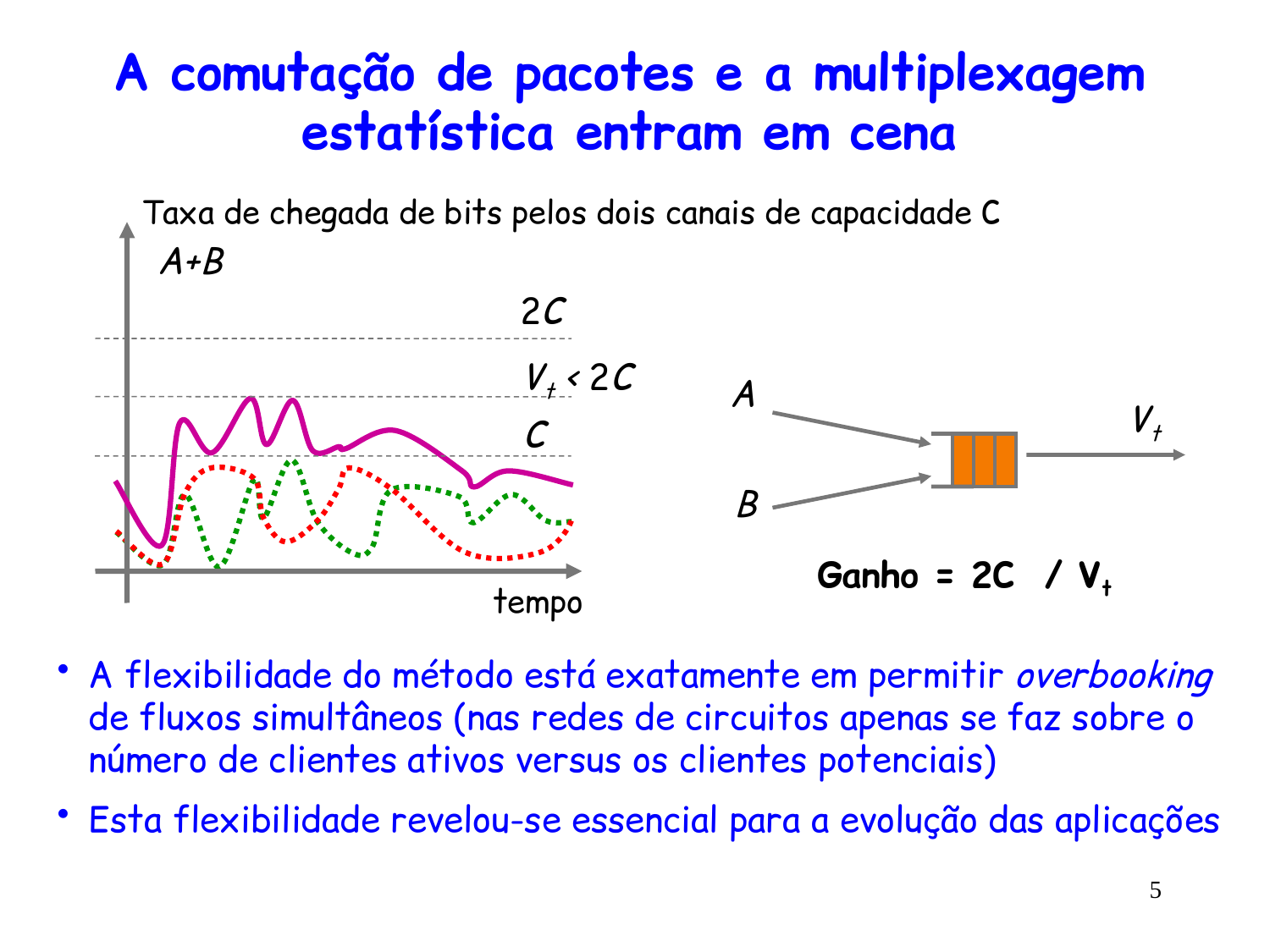

# A comutação de pacotes e a multiplexagem estatística entram em cena
Taxa de chegada de bits pelos dois canais de capacidade C

A+B
2C

Vt < 2C
A
Vt

C

B

Ganho = 2C  / Vt

tempo
A flexibilidade do método está exatamente em permitir overbooking de fluxos simultâneos (nas redes de circuitos apenas se faz sobre o número de clientes ativos versus os clientes potenciais)
Esta flexibilidade revelou-se essencial para a evolução das aplicações
5